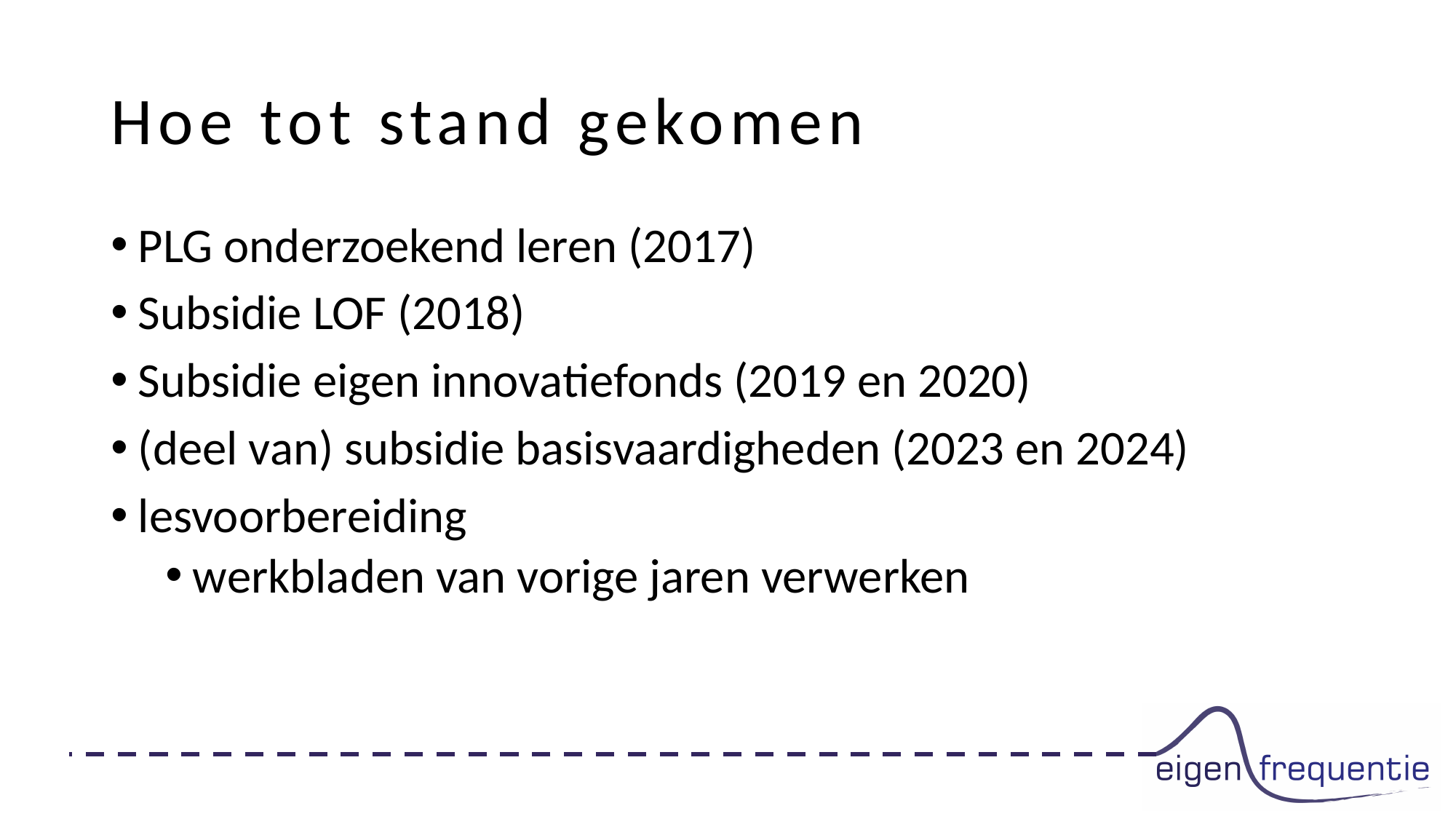

# Hoe tot stand gekomen
PLG onderzoekend leren (2017)
Subsidie LOF (2018)
Subsidie eigen innovatiefonds (2019 en 2020)
(deel van) subsidie basisvaardigheden (2023 en 2024)
lesvoorbereiding
werkbladen van vorige jaren verwerken